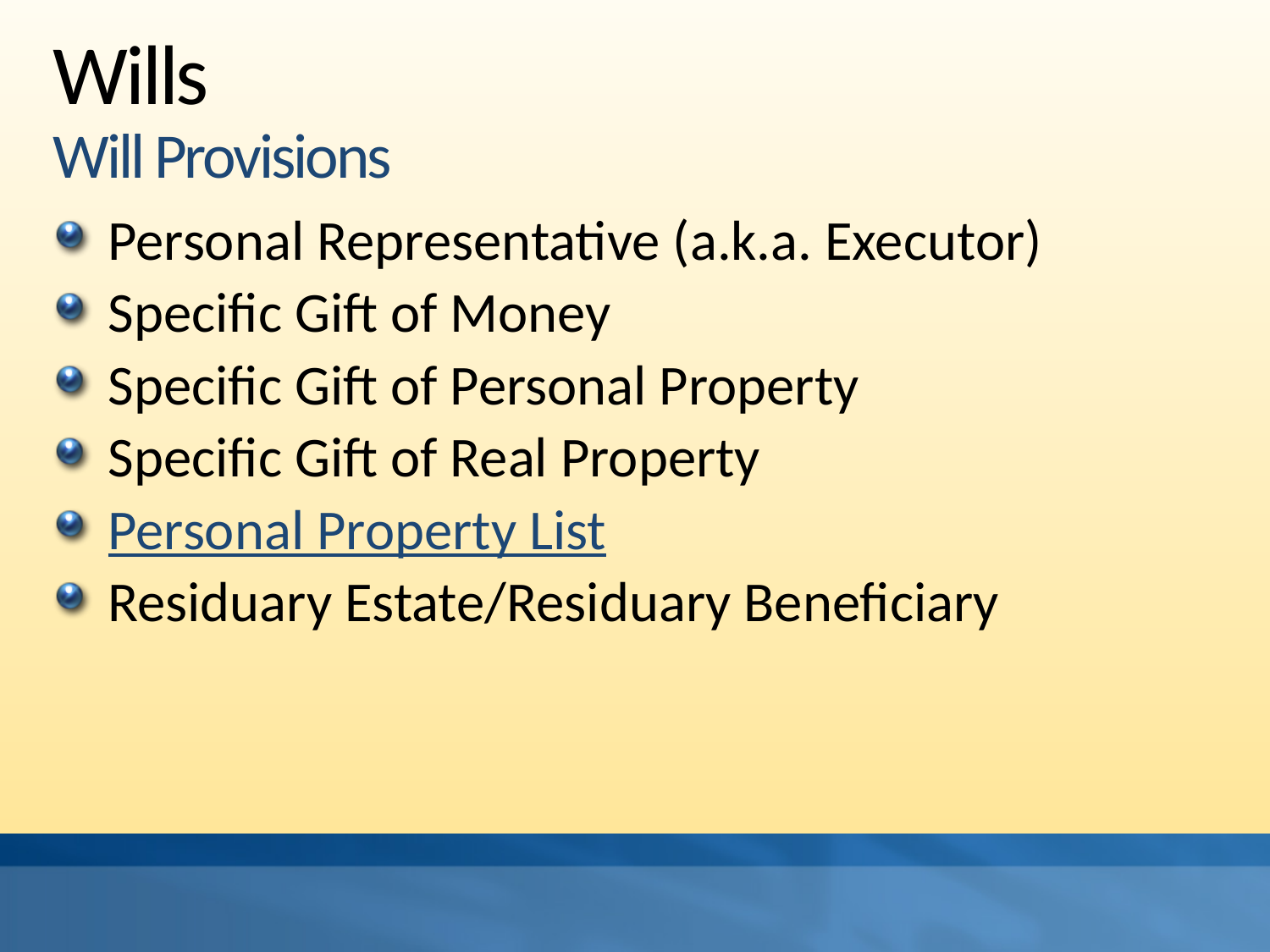

# Wills Will Provisions
Personal Representative (a.k.a. Executor)
Specific Gift of Money
Specific Gift of Personal Property
Specific Gift of Real Property
Personal Property List
Residuary Estate/Residuary Beneficiary